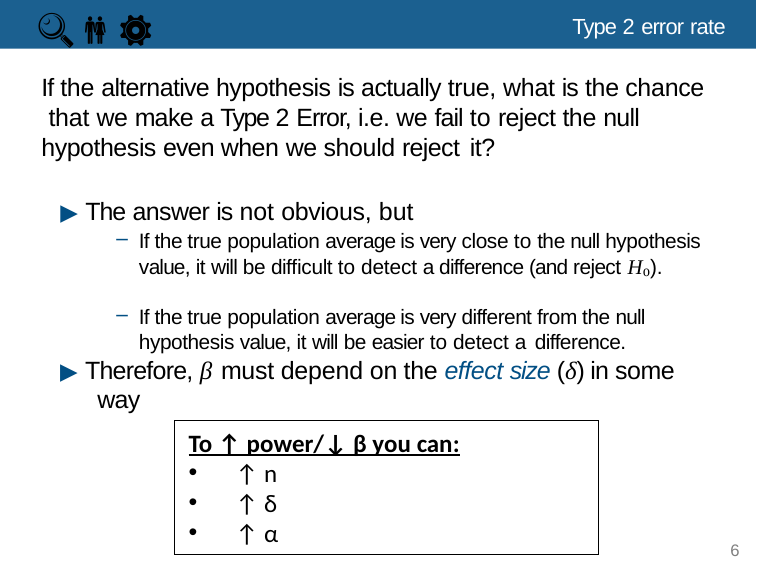

🔍 👫 ⚙
Type 2 error rate
# If the alternative hypothesis is actually true, what is the chance  that we make a Type 2 Error, i.e. we fail to reject the null  hypothesis even when we should reject it?
▶ The answer is not obvious, but
If the true population average is very close to the null hypothesis  value, it will be difﬁcult to detect a difference (and reject H0).
If the true population average is very different from the null  hypothesis value, it will be easier to detect a difference.
▶ Therefore, β must depend on the effect size (δ) in some  way
To ↑ power/↓ β you can:
↑ n
↑ δ
↑ α
6